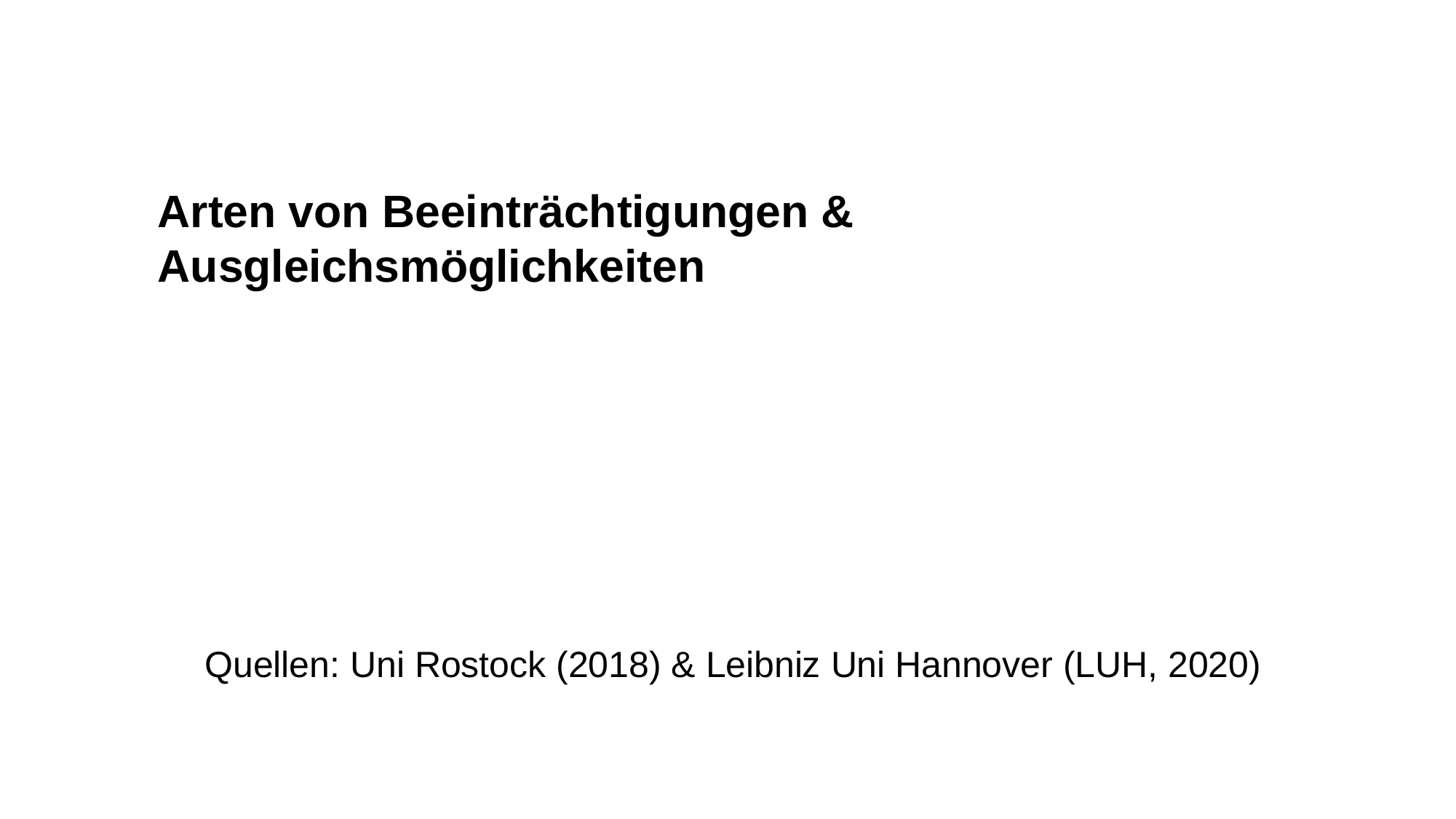

# Arten von Beeinträchtigungen & Ausgleichsmöglichkeiten

Quellen: Uni Rostock (2018) & Leibniz Uni Hannover (LUH, 2020)